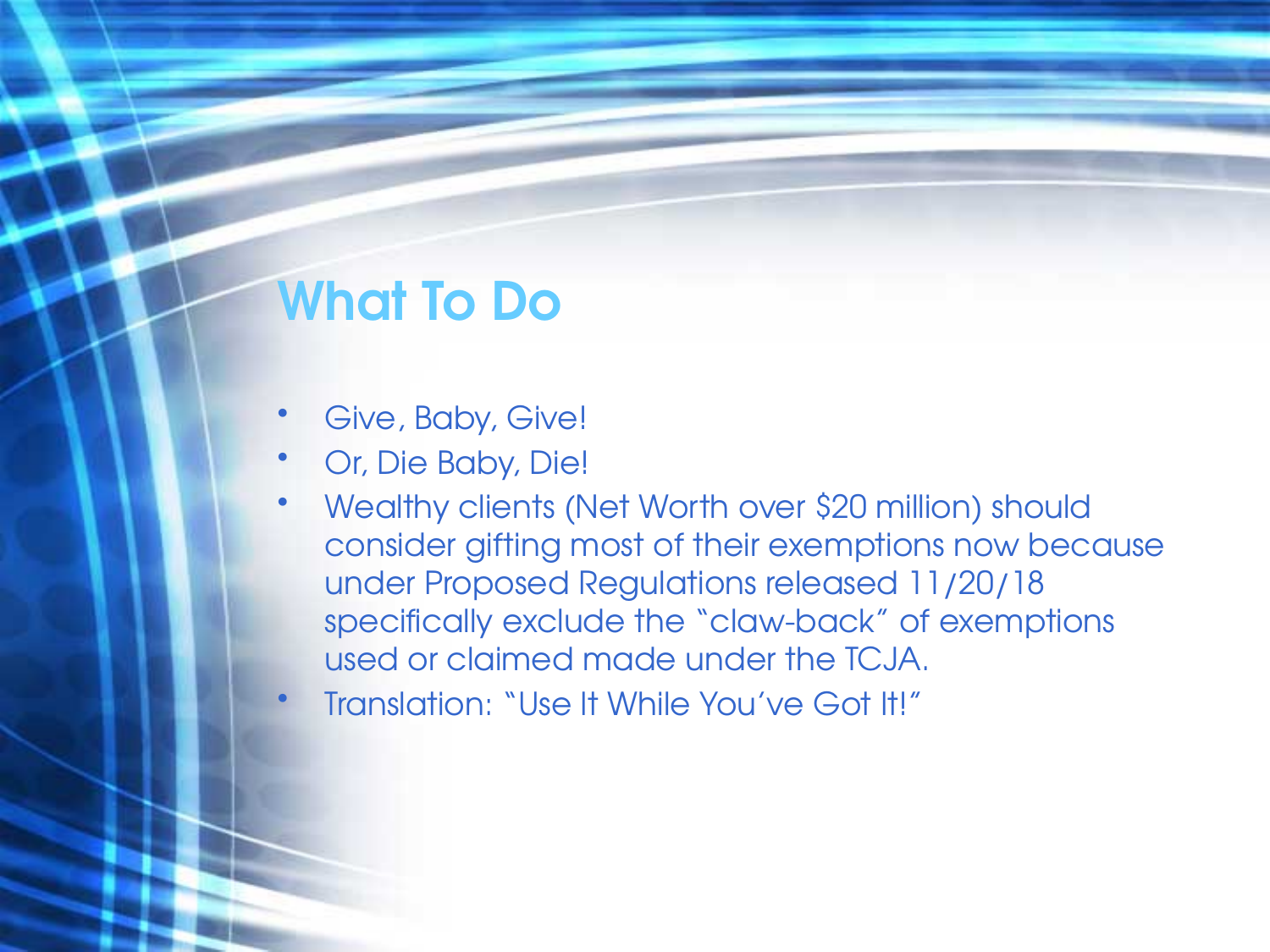

# What To Do
Give, Baby, Give!
Or, Die Baby, Die!
Wealthy clients (Net Worth over $20 million) should consider gifting most of their exemptions now because under Proposed Regulations released 11/20/18 specifically exclude the “claw-back” of exemptions used or claimed made under the TCJA.
Translation: “Use It While You’ve Got It!”